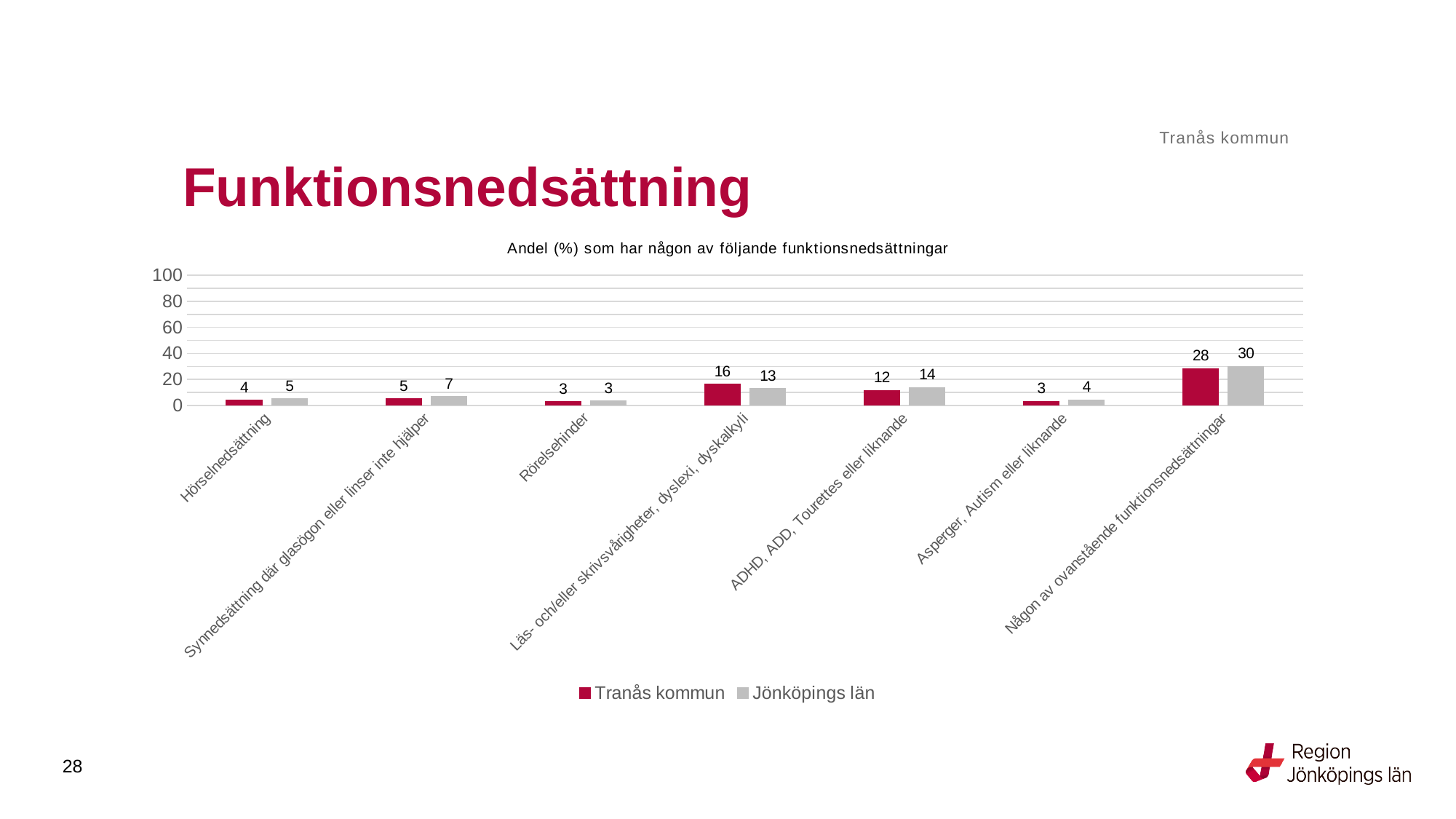

Tranås kommun
# Funktionsnedsättning

### Chart: Andel (%) som har någon av följande funktionsnedsättningar

| Category | Tranås kommun | Jönköpings län |
|---|---|---|
| Hörselnedsättning | 4.0872 | 5.1322 |
| Synnedsättning där glasögon eller linser inte hjälper | 5.2055 | 6.6966 |
| Rörelsehinder | 3.0055 | 3.3339 |
| Läs- och/eller skrivsvårigheter, dyslexi, dyskalkyli | 16.3488 | 12.9518 |
| ADHD, ADD, Tourettes eller liknande | 11.6531 | 13.7461 |
| Asperger, Autism eller liknande | 3.2877 | 4.1232 |
| Någon av ovanstående funktionsnedsättningar | 28.4153 | 29.9281 |
28